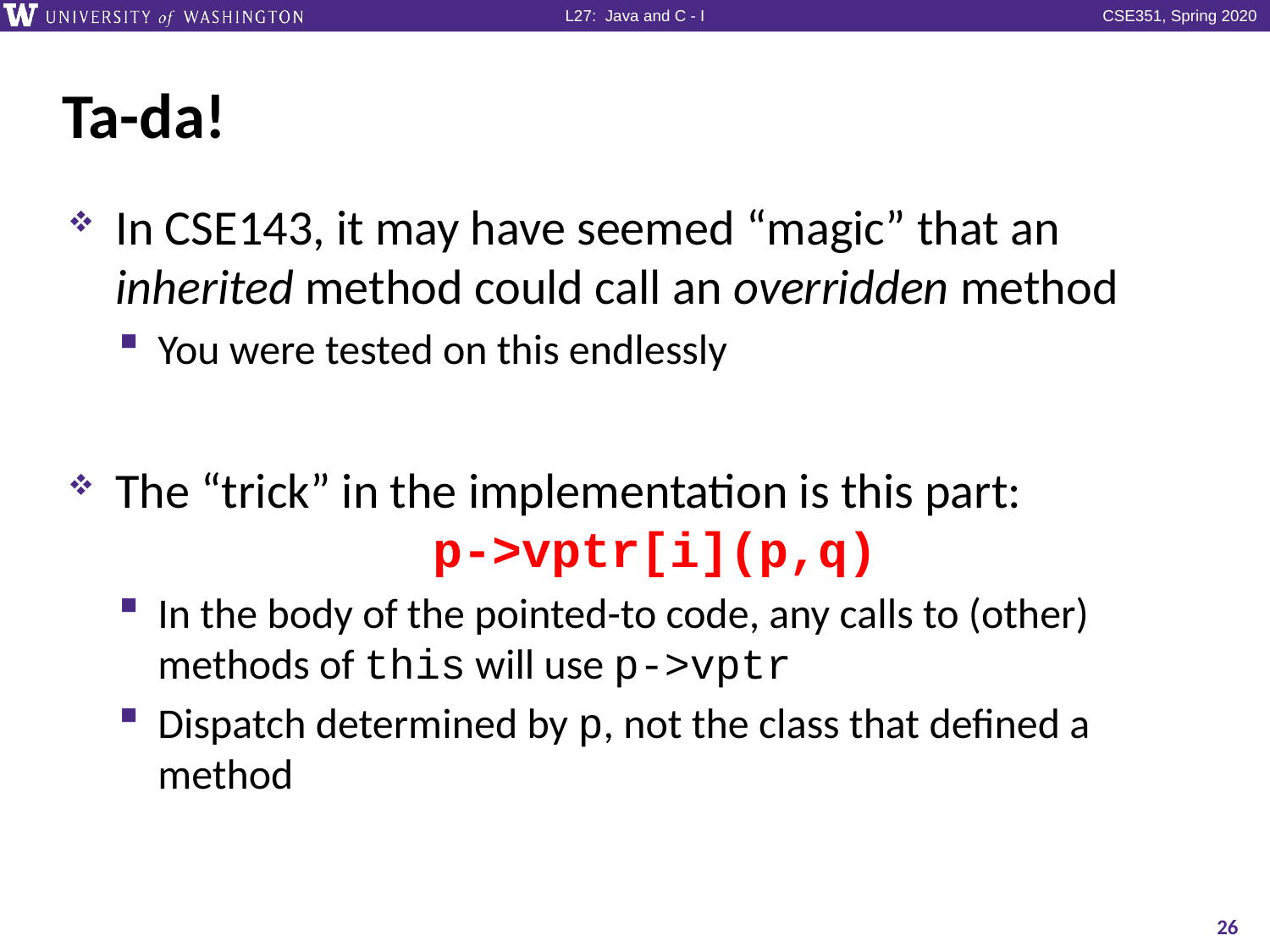

# Ta-da!
In CSE143, it may have seemed “magic” that an inherited method could call an overridden method
You were tested on this endlessly

The “trick” in the implementation is this part:
	p->vptr[i](p,q)
In the body of the pointed-to code, any calls to (other) methods of this will use p->vptr
Dispatch determined by p, not the class that defined a method
26